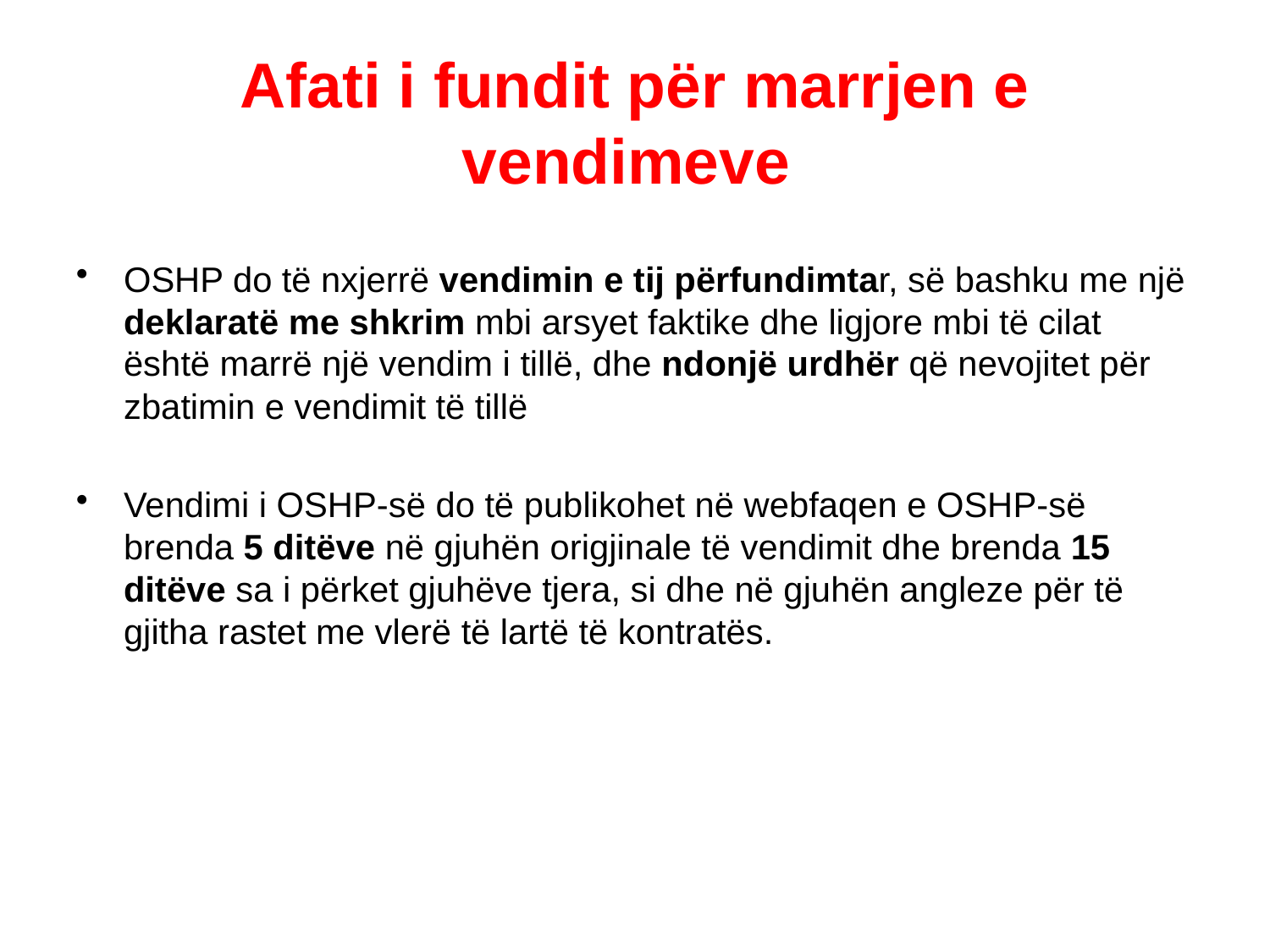

# Afati i fundit për marrjen e vendimeve

OSHP do të nxjerrë vendimin e tij përfundimtar, së bashku me një deklaratë me shkrim mbi arsyet faktike dhe ligjore mbi të cilat është marrë një vendim i tillë, dhe ndonjë urdhër që nevojitet për zbatimin e vendimit të tillë

Vendimi i OSHP-së do të publikohet në webfaqen e OSHP-së brenda 5 ditëve në gjuhën origjinale të vendimit dhe brenda 15 ditëve sa i përket gjuhëve tjera, si dhe në gjuhën angleze për të gjitha rastet me vlerë të lartë të kontratës.